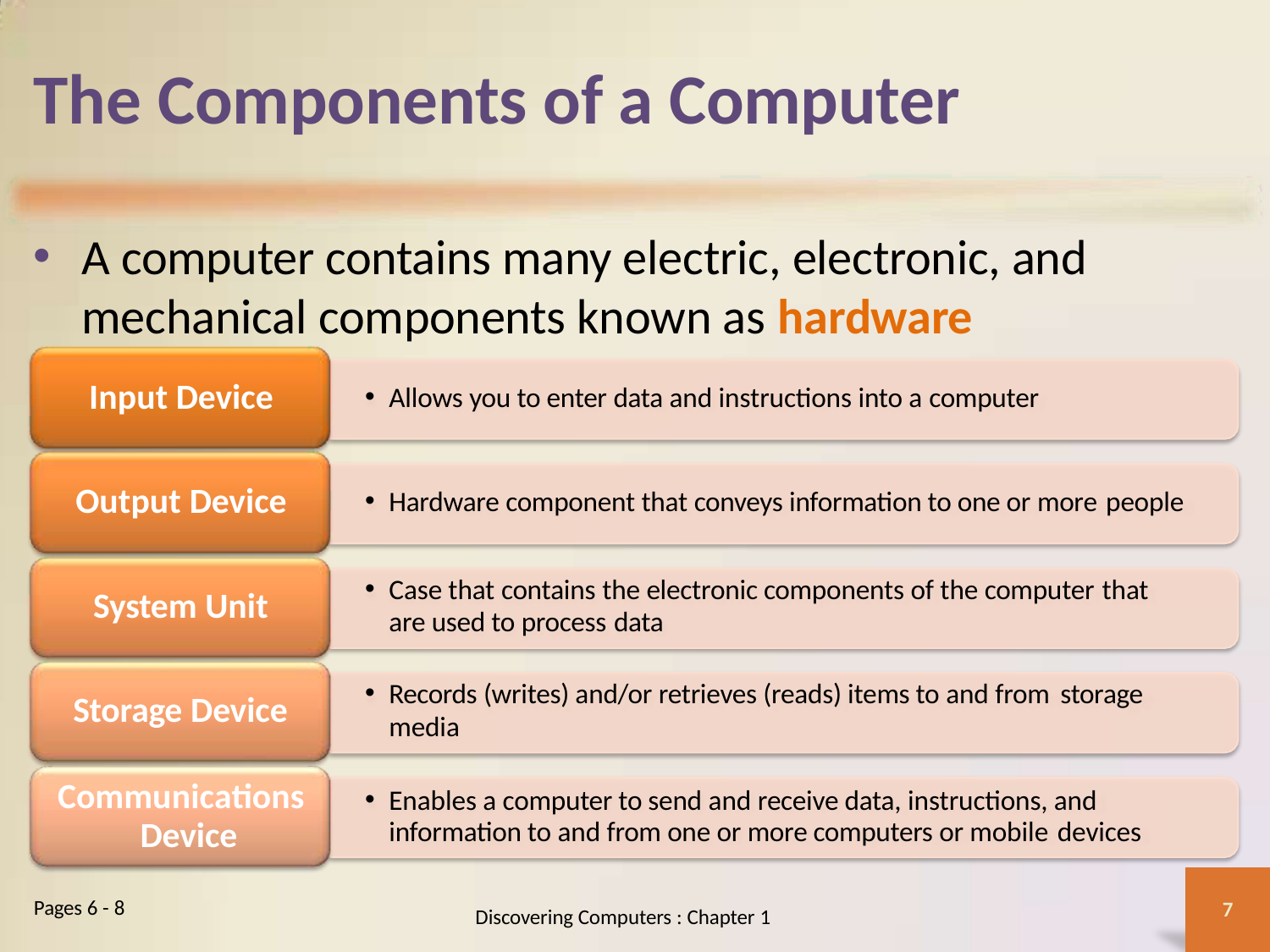

# The Components of a Computer
A computer contains many electric, electronic, and  mechanical components known as hardware

Input Device
Allows you to enter data and instructions into a computer

Output Device
Hardware component that conveys information to one or more people

Case that contains the electronic components of the computer that
are used to process data
System Unit

Records (writes) and/or retrieves (reads) items to and from storage
media
Storage Device

Communications  Device

Enables a computer to send and receive data, instructions, and  information to and from one or more computers or mobile devices
Pages 6 - 8
7
Discovering Computers : Chapter 1